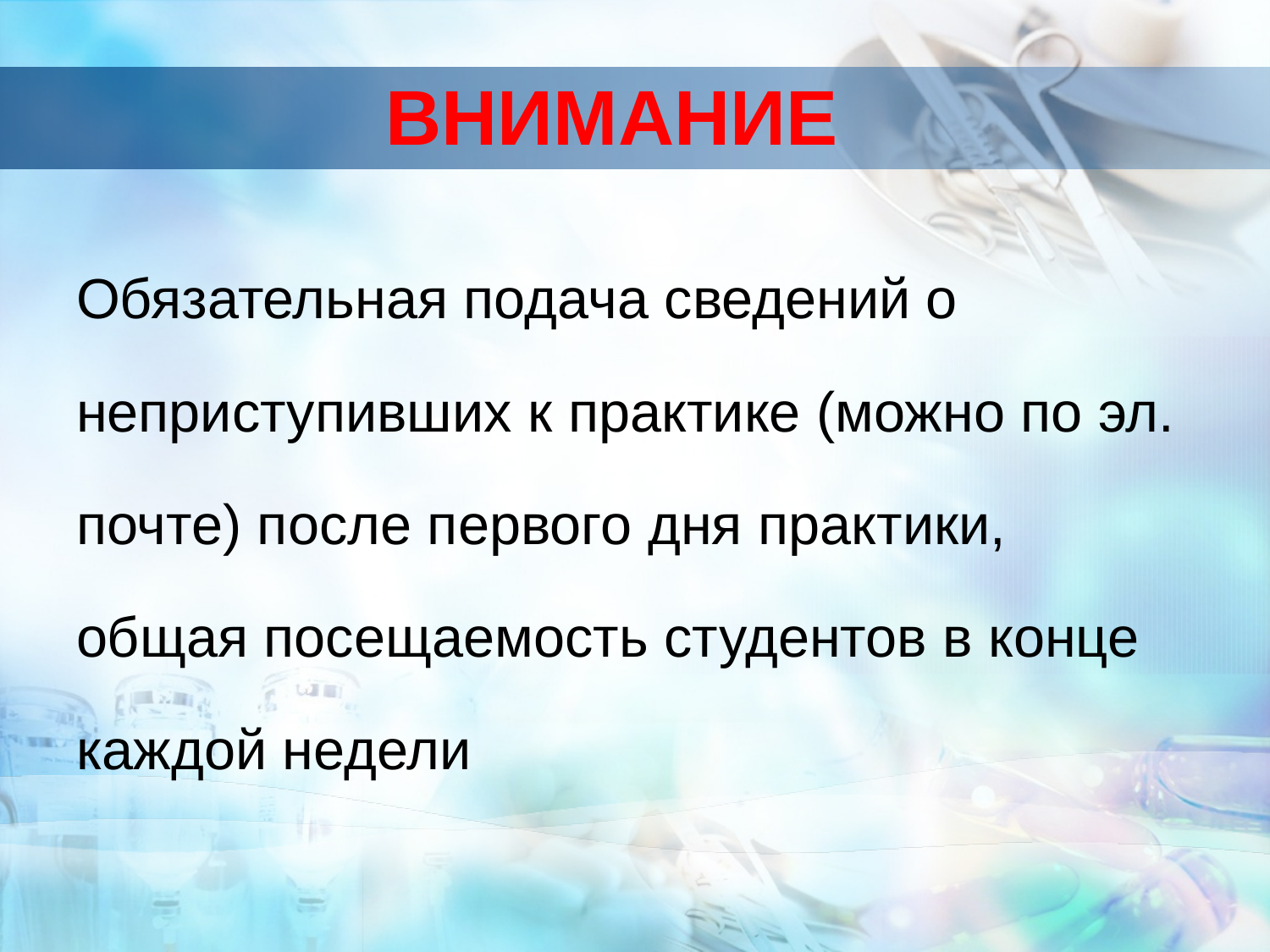

# ВНИМАНИЕ
Обязательная подача сведений о
неприступивших к практике (можно по эл.
почте) после первого дня практики,
общая посещаемость студентов в конце
каждой недели